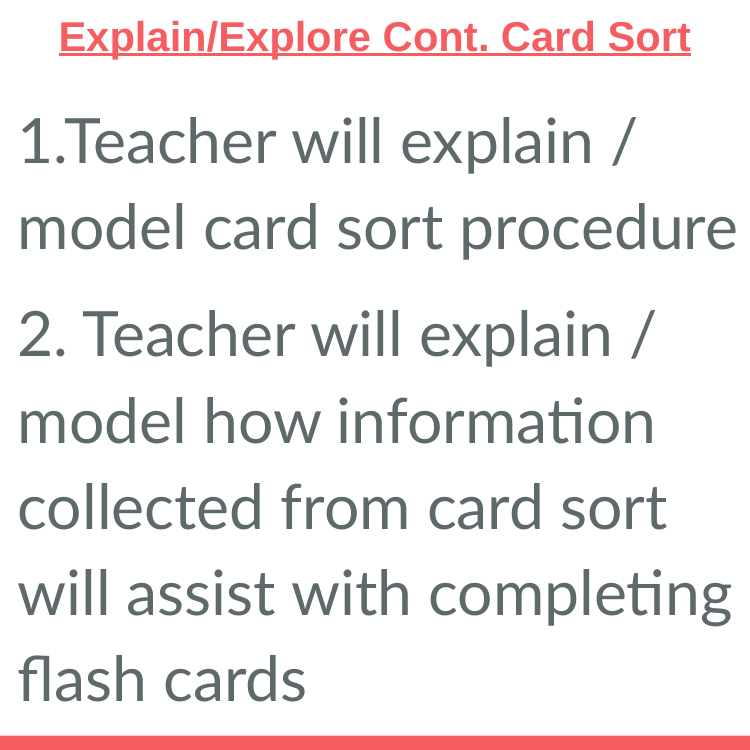

# Explain/Explore Cont. Card Sort
1.Teacher will explain / model card sort procedure
2. Teacher will explain / model how information collected from card sort will assist with completing flash cards